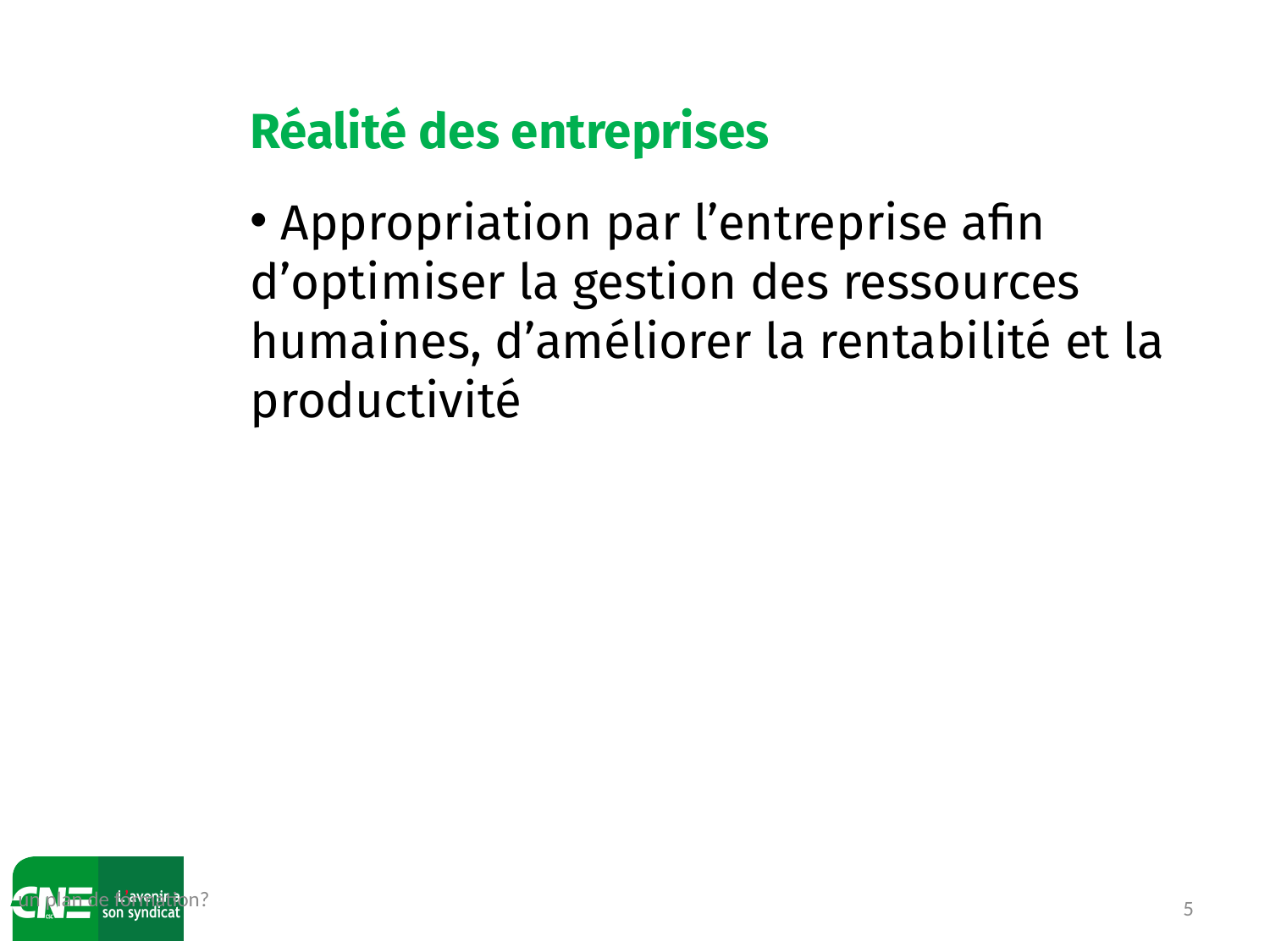

Réalité des entreprises
 Appropriation par l’entreprise afin d’optimiser la gestion des ressources humaines, d’améliorer la rentabilité et la productivité

un plan de formation?
5